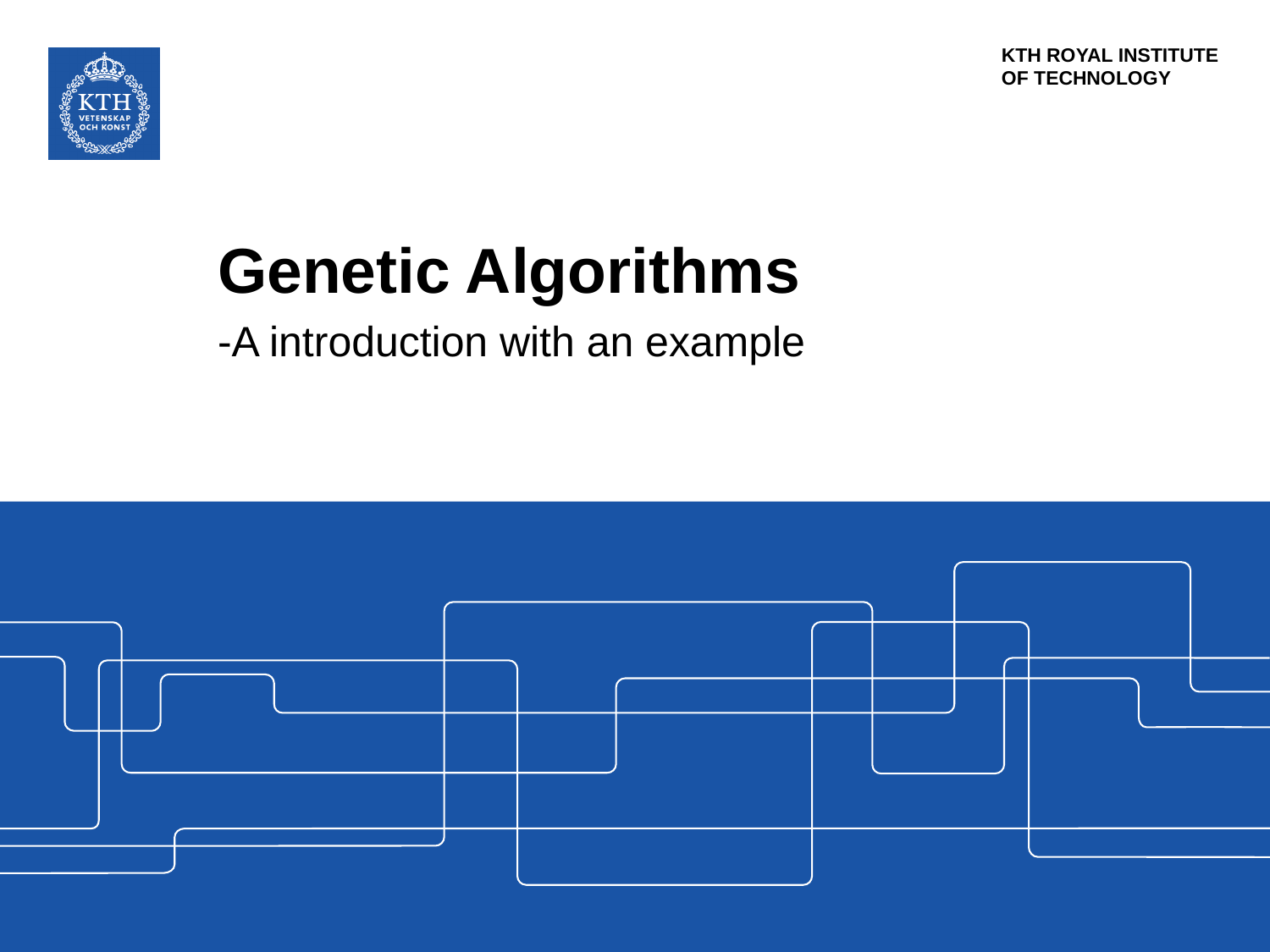

# Genetic Algorithms
-A introduction with an example